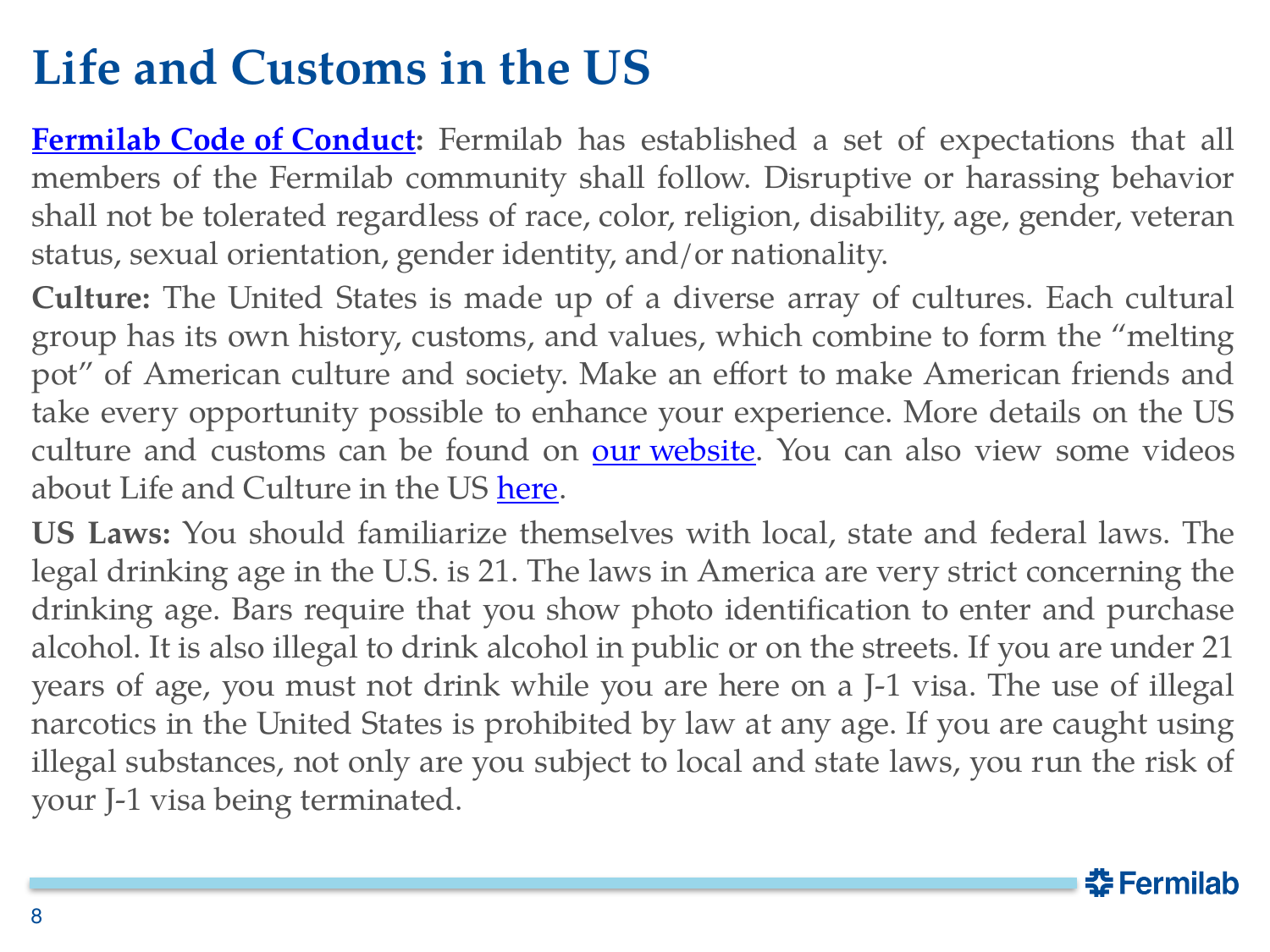

# Life and Customs in the US
Fermilab Code of Conduct: Fermilab has established a set of expectations that all members of the Fermilab community shall follow. Disruptive or harassing behavior shall not be tolerated regardless of race, color, religion, disability, age, gender, veteran status, sexual orientation, gender identity, and/or nationality.
Culture: The United States is made up of a diverse array of cultures. Each cultural group has its own history, customs, and values, which combine to form the “melting pot” of American culture and society. Make an effort to make American friends and take every opportunity possible to enhance your experience. More details on the US culture and customs can be found on our website. You can also view some videos about Life and Culture in the US here.
US Laws: You should familiarize themselves with local, state and federal laws. The legal drinking age in the U.S. is 21. The laws in America are very strict concerning the drinking age. Bars require that you show photo identification to enter and purchase alcohol. It is also illegal to drink alcohol in public or on the streets. If you are under 21 years of age, you must not drink while you are here on a J-1 visa. The use of illegal narcotics in the United States is prohibited by law at any age. If you are caught using illegal substances, not only are you subject to local and state laws, you run the risk of your J-1 visa being terminated.

8